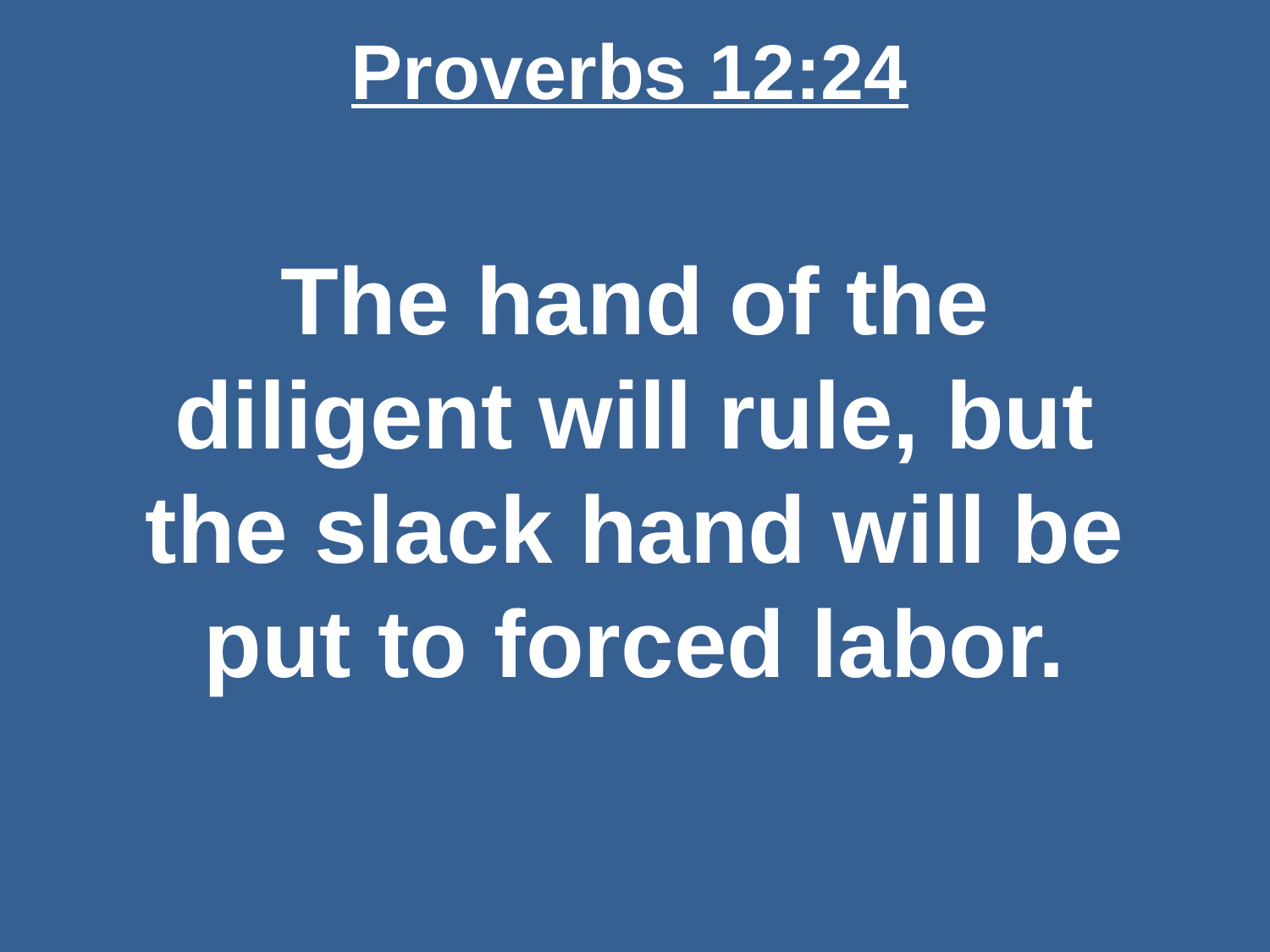

# Proverbs 12:24
The hand of the diligent will rule, but the slack hand will be put to forced labor.